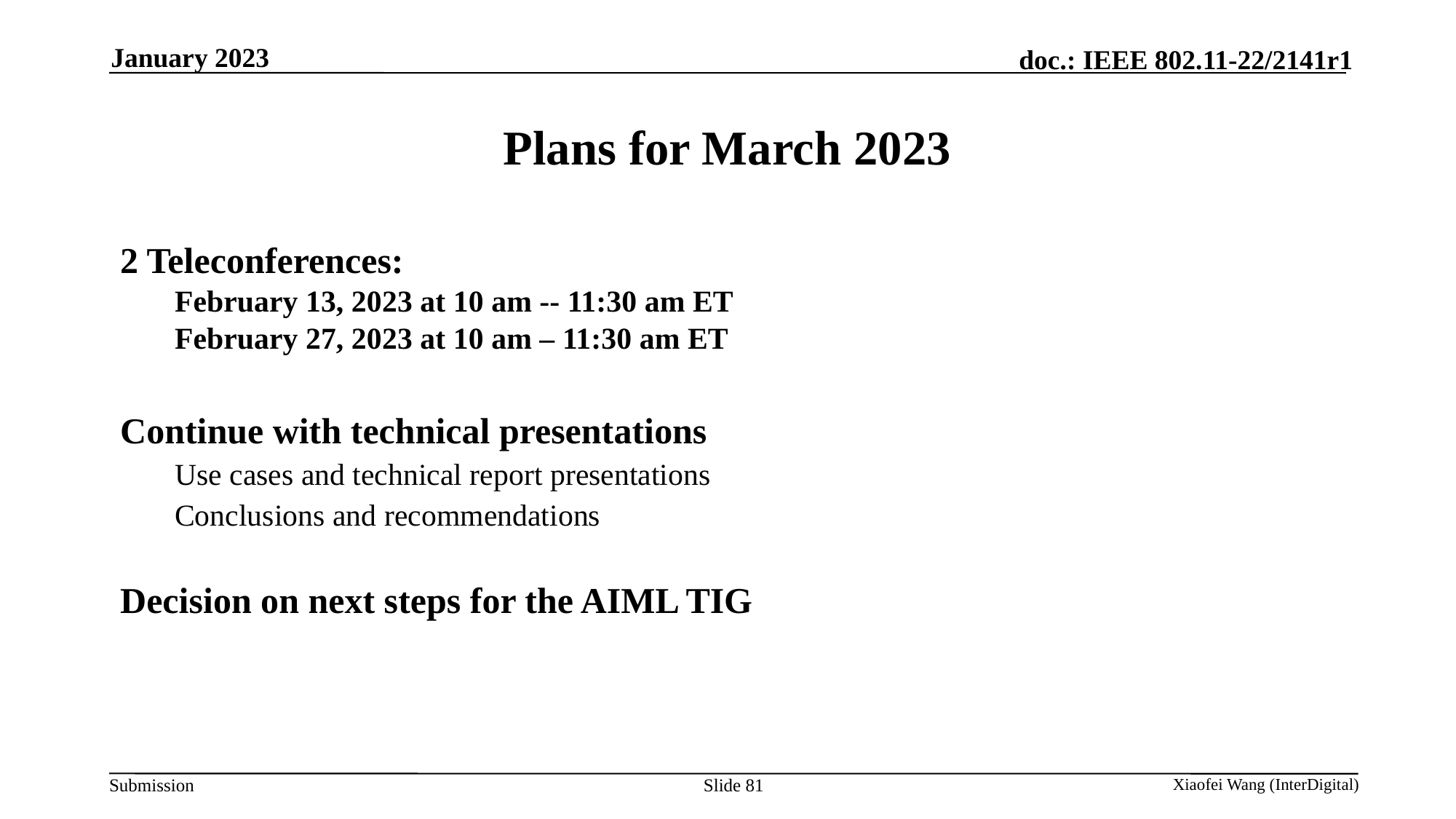

January 2023
# Plans for March 2023
2 Teleconferences:
February 13, 2023 at 10 am -- 11:30 am ET
February 27, 2023 at 10 am – 11:30 am ET

Continue with technical presentations
Use cases and technical report presentations
Conclusions and recommendations

Decision on next steps for the AIML TIG
Xiaofei Wang (InterDigital)
Slide 81